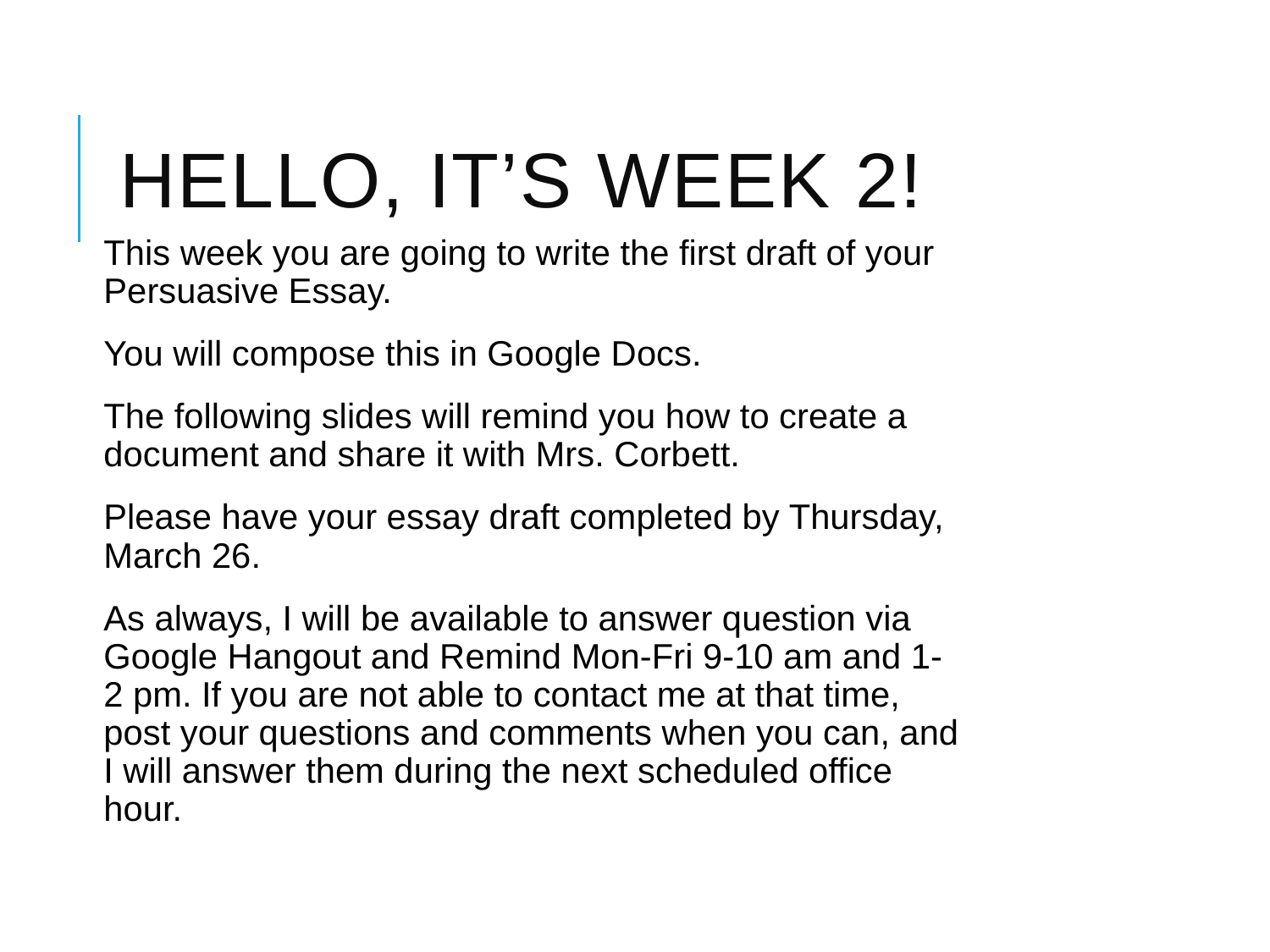

# Hello, It’s Week 2!
This week you are going to write the first draft of your Persuasive Essay.
You will compose this in Google Docs.
The following slides will remind you how to create a document and share it with Mrs. Corbett.
Please have your essay draft completed by Thursday, March 26.
As always, I will be available to answer question via Google Hangout and Remind Mon-Fri 9-10 am and 1-2 pm. If you are not able to contact me at that time, post your questions and comments when you can, and I will answer them during the next scheduled office hour.